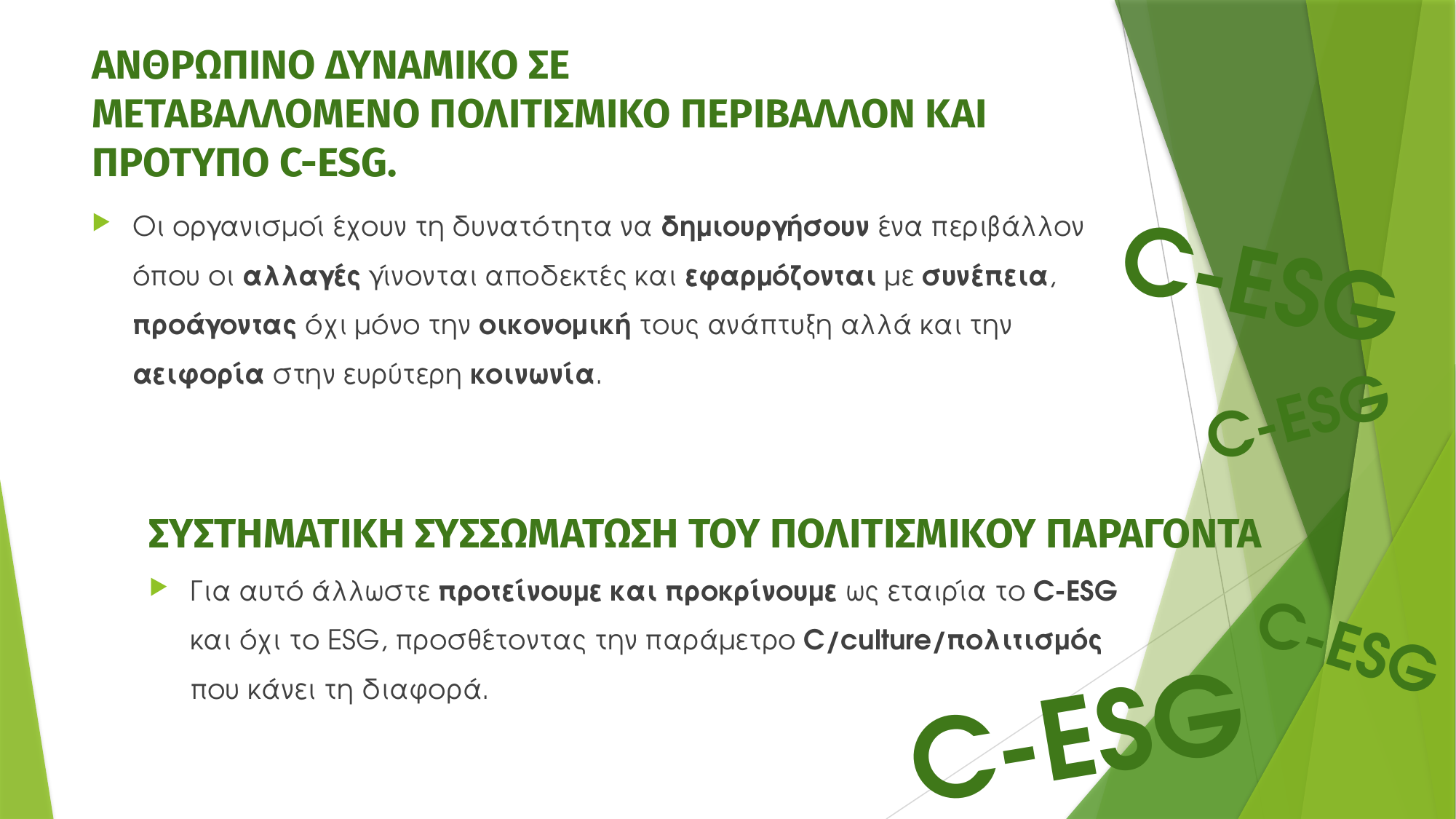

# ΑΝΘΡΩΠΙΝΟ ΔΥΝΑΜΙΚΟ ΣΕ ΜΕΤΑΒΑΛΛΟΜΕΝΟ ΠΟΛΙΤΙΣΜΙΚΟ ΠΕΡΙΒΑΛΛΟΝ ΚΑΙ ΠΡΟΤΥΠΟ C-ESG.
Οι οργανισμοί έχουν τη δυνατότητα να δημιουργήσουν ένα περιβάλλον όπου οι αλλαγές γίνονται αποδεκτές και εφαρμόζονται με συνέπεια, προάγοντας όχι μόνο την οικονομική τους ανάπτυξη αλλά και την αειφορία στην ευρύτερη κοινωνία.
C-ESG
C-ESG
ΣΥΣΤΗΜΑΤΙΚΗ ΣΥΣΣΩΜΑΤΩΣΗ ΤΟΥ ΠΟΛΙΤΙΣΜΙΚΟΥ ΠΑΡΑΓΟΝΤΑ
Για αυτό άλλωστε προτείνουμε και προκρίνουμε ως εταιρία το C-ESG και όχι το ESG, προσθέτοντας την παράμετρο C/culture/πολιτισμός που κάνει τη διαφορά.
C-ESG
C-ESG